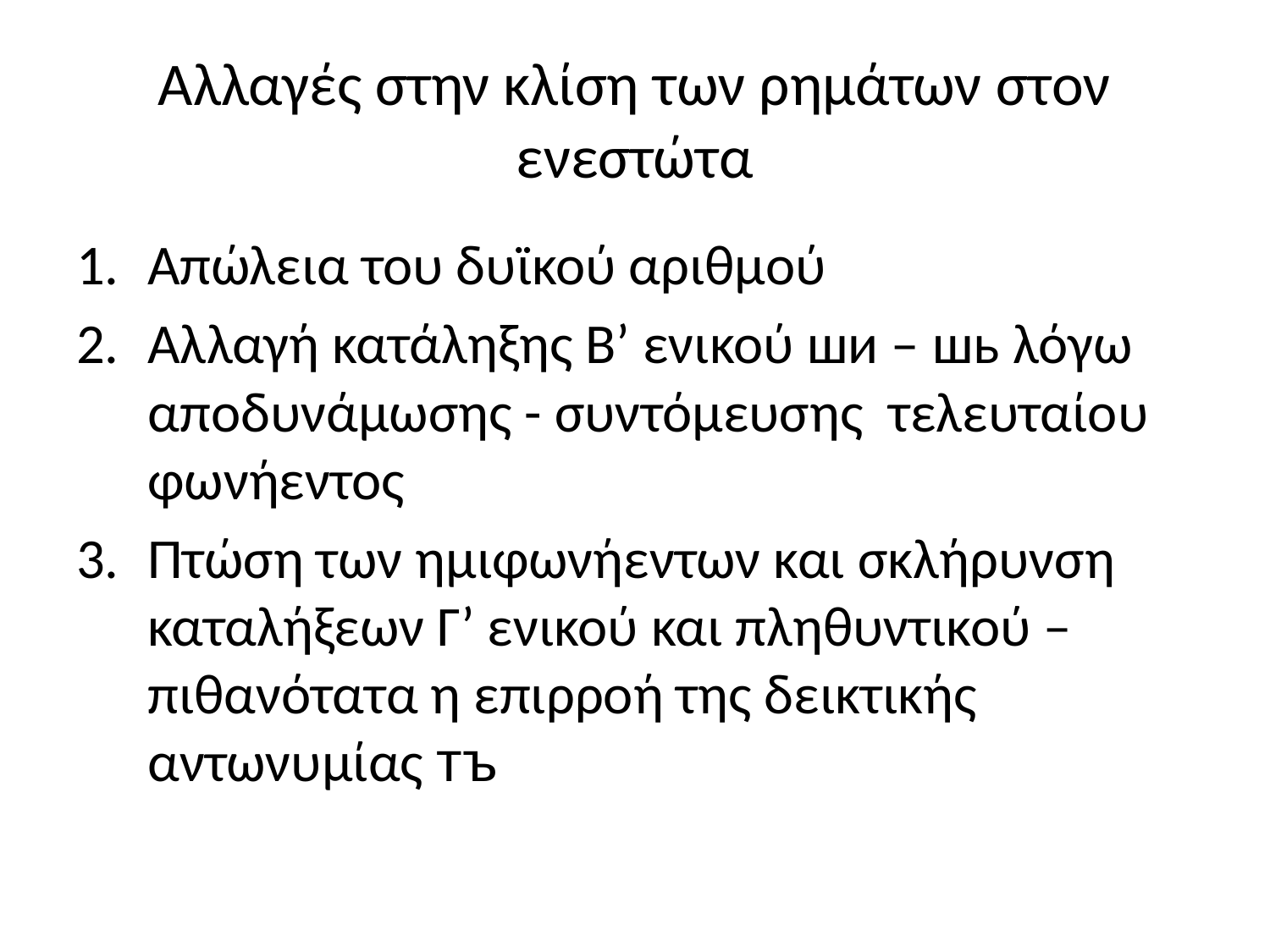

# Αλλαγές στην κλίση των ρημάτων στον ενεστώτα
Απώλεια του δυϊκού αριθμού
Αλλαγή κατάληξης Β’ ενικού ши – шь λόγω αποδυνάμωσης - συντόμευσης  τελευταίου φωνήεντος
Πτώση των ημιφωνήεντων και σκλήρυνση καταλήξεων Γ’ ενικού και πληθυντικού – πιθανότατα η επιρροή της δεικτικής αντωνυμίας тъ